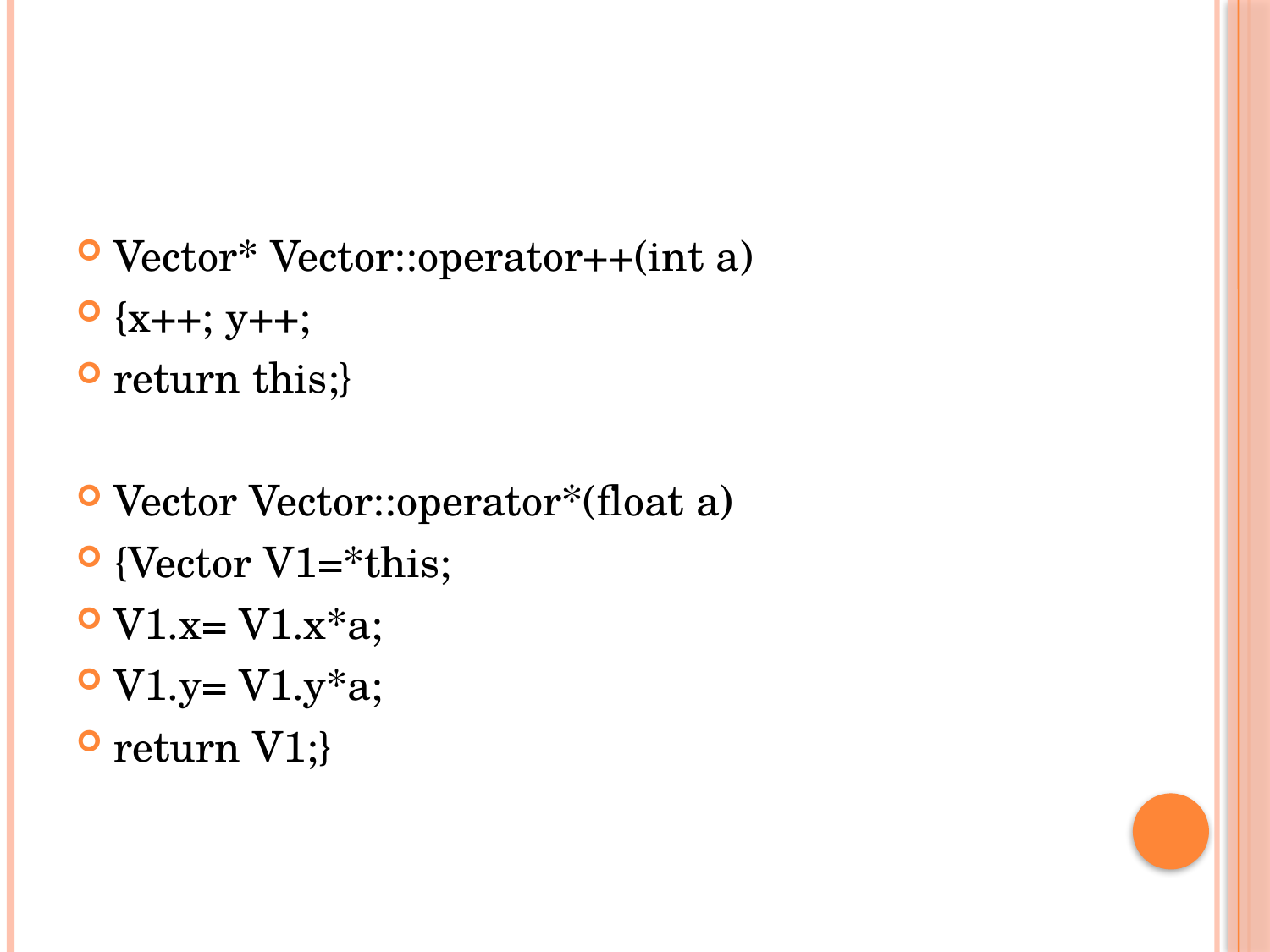

#
Vector* Vector::operator++(int a)
{x++; y++;
return this;}

Vector Vector::operator*(float a)
{Vector V1=*this;
V1.x= V1.x*a;
V1.y= V1.y*a;
return V1;}